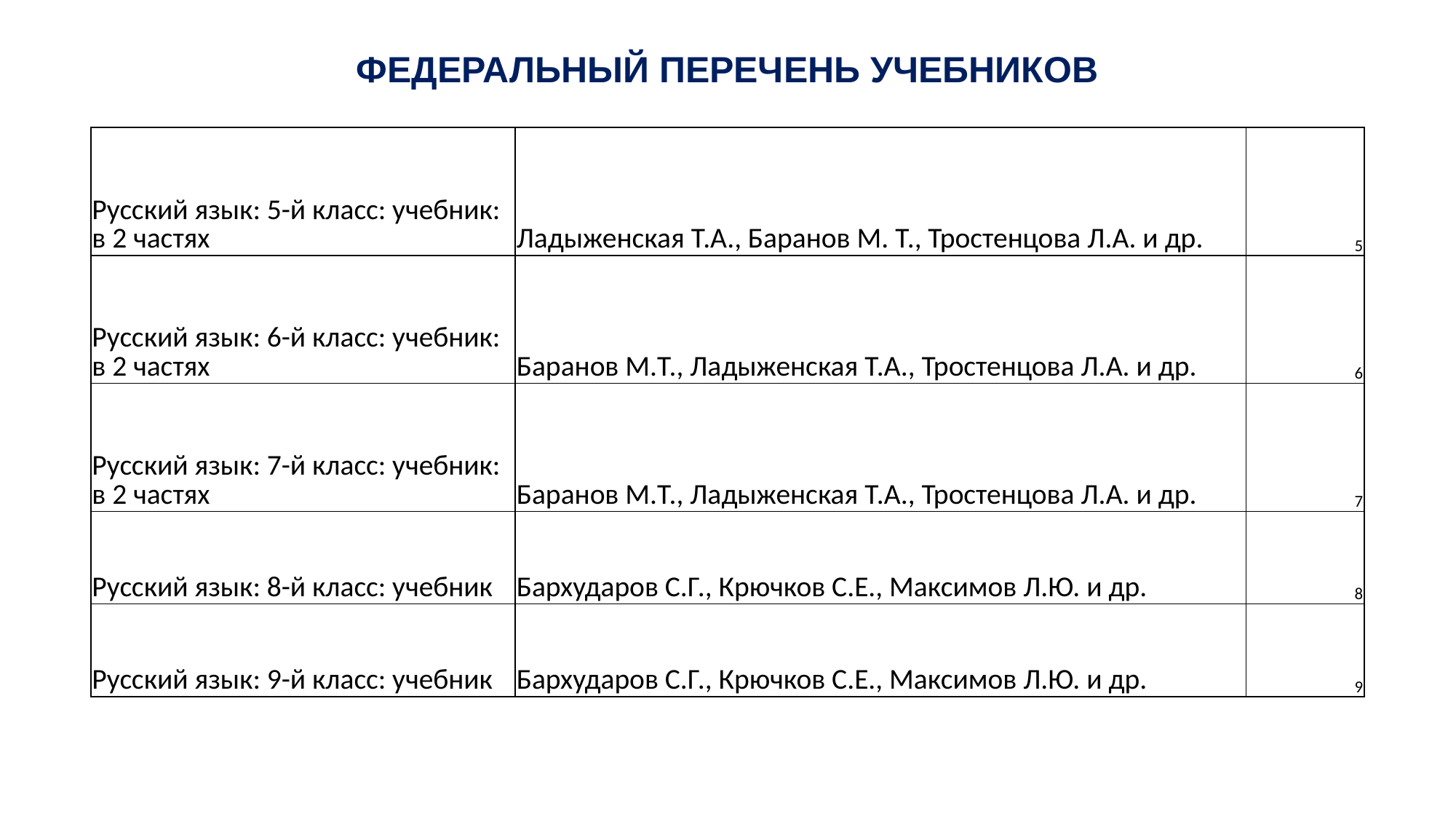

# ФЕДЕРАЛЬНЫЙ ПЕРЕЧЕНЬ УЧЕБНИКОВ
| Русский язык: 5-й класс: учебник: в 2 частях | Ладыженская Т.А., Баранов М. Т., Тростенцова Л.А. и др. | 5 |
| --- | --- | --- |
| Русский язык: 6-й класс: учебник: в 2 частях | Баранов М.Т., Ладыженская Т.А., Тростенцова Л.А. и др. | 6 |
| Русский язык: 7-й класс: учебник: в 2 частях | Баранов М.Т., Ладыженская Т.А., Тростенцова Л.А. и др. | 7 |
| Русский язык: 8-й класс: учебник | Бархударов С.Г., Крючков С.Е., Максимов Л.Ю. и др. | 8 |
| Русский язык: 9-й класс: учебник | Бархударов С.Г., Крючков С.Е., Максимов Л.Ю. и др. | 9 |